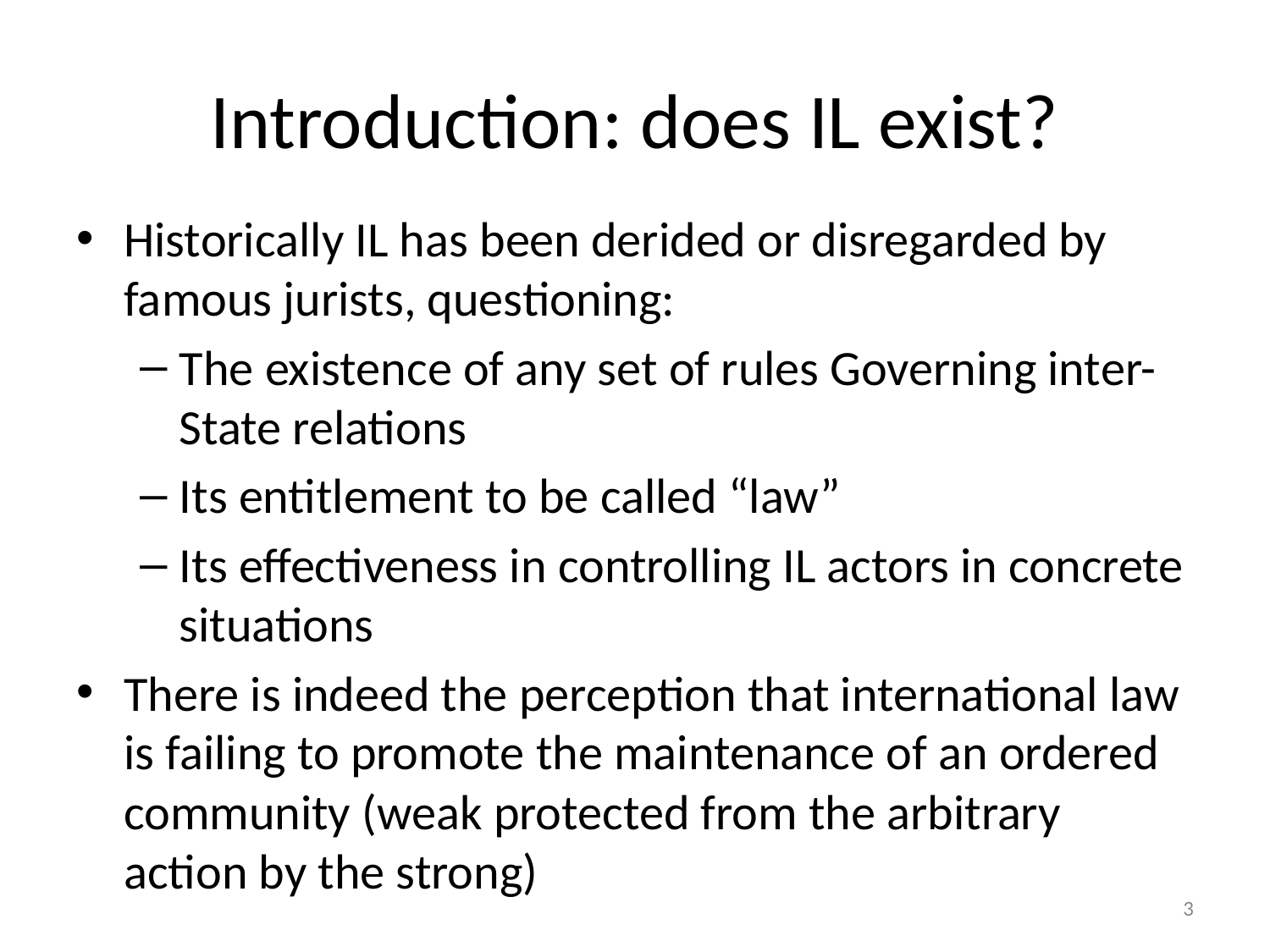

# Introduction: does IL exist?
Historically IL has been derided or disregarded by famous jurists, questioning:
The existence of any set of rules Governing inter-State relations
Its entitlement to be called “law”
Its effectiveness in controlling IL actors in concrete situations
There is indeed the perception that international law is failing to promote the maintenance of an ordered community (weak protected from the arbitrary action by the strong)
3